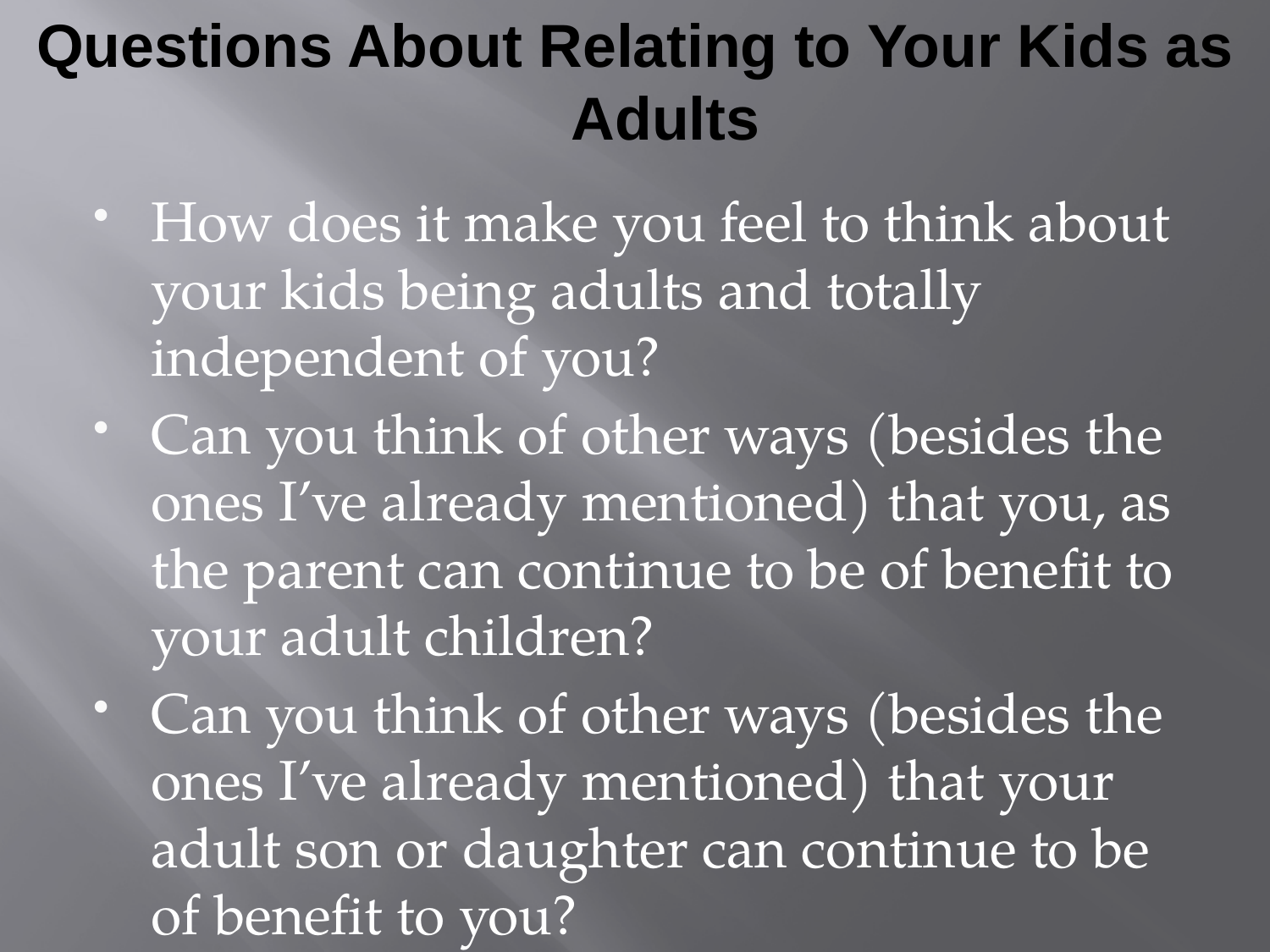

# Questions About Relating to Your Kids as Adults
How does it make you feel to think about your kids being adults and totally independent of you?
Can you think of other ways (besides the ones I’ve already mentioned) that you, as the parent can continue to be of benefit to your adult children?
Can you think of other ways (besides the ones I’ve already mentioned) that your adult son or daughter can continue to be of benefit to you?